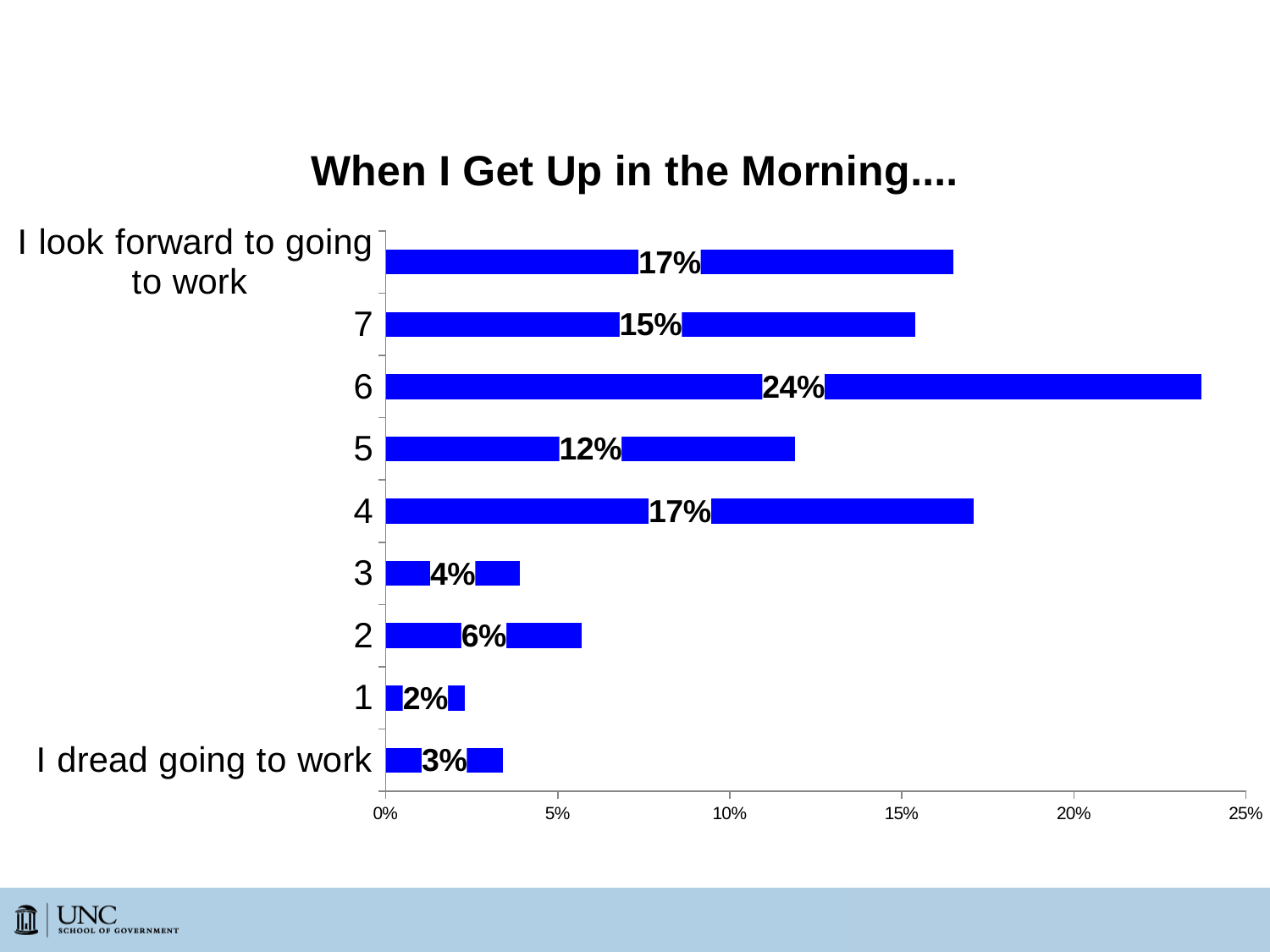

### Chart: When I Get Up in the Morning....

| Category |  |
|---|---|
| I dread going to work | 0.034 |
| 1 | 0.023 |
| 2 | 0.057 |
| 3 | 0.039 |
| 4 | 0.171 |
| 5 | 0.119 |
| 6 | 0.237 |
| 7 | 0.154 |
|  I look forward to going to work | 0.165 |